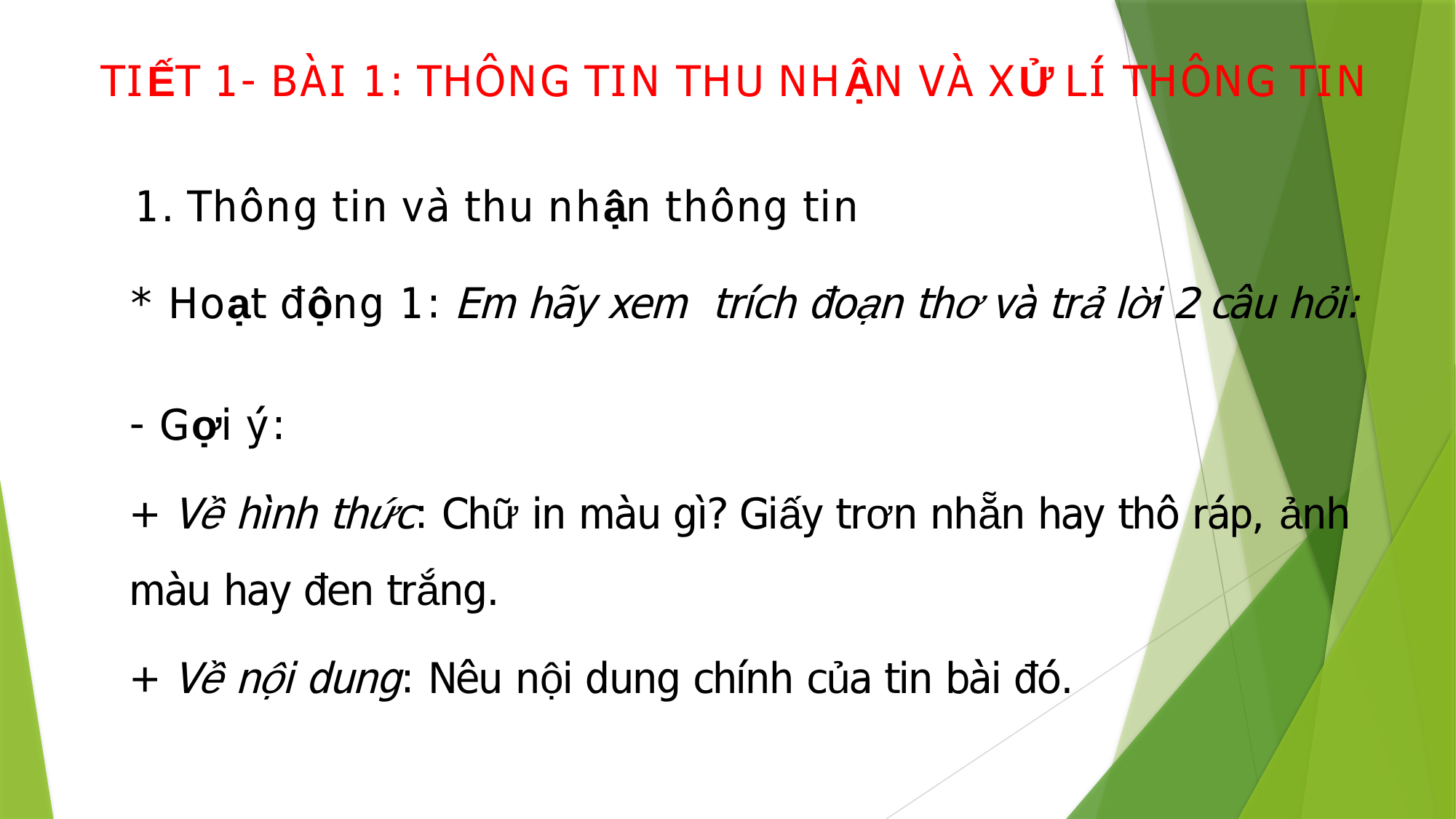

TIẾT 1- BÀI 1: THÔNG TIN THU NHẬN VÀ XỬ LÍ THÔNG TIN
1. Thông tin và thu nhận thông tin
* Hoạt động 1: Em hãy xem  trích đoạn thơ và trả lời 2 câu hỏi:
- Gợi ý:
+ Về hình thức: Chữ in màu gì? Giấy trơn nhẵn hay thô ráp, ảnh màu hay đen trắng.
+ Về nội dung: Nêu nội dung chính của tin bài đó.